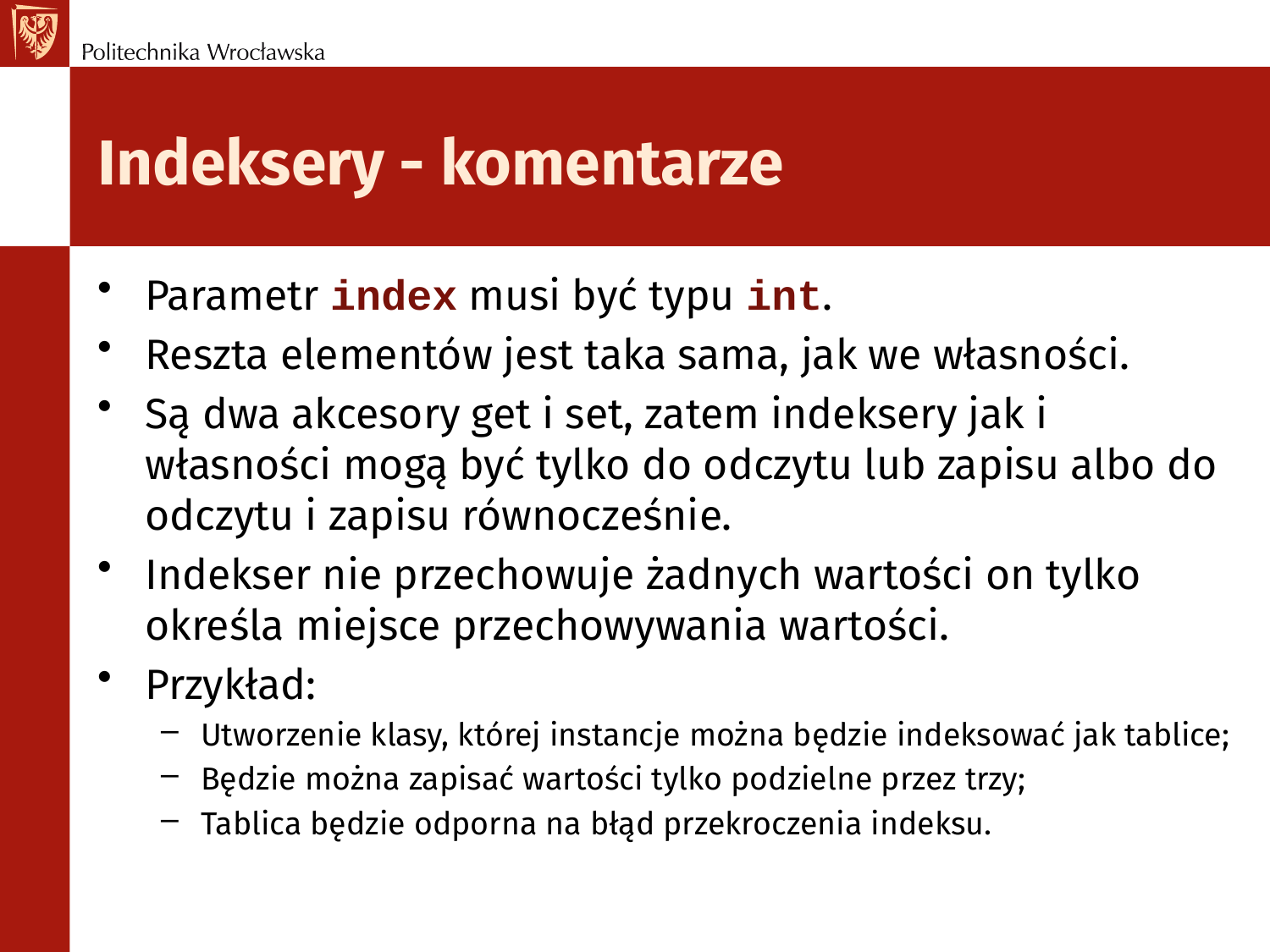

# Indeksery - komentarze
Parametr index musi być typu int.
Reszta elementów jest taka sama, jak we własności.
Są dwa akcesory get i set, zatem indeksery jak i własności mogą być tylko do odczytu lub zapisu albo do odczytu i zapisu równocześnie.
Indekser nie przechowuje żadnych wartości on tylko określa miejsce przechowywania wartości.
Przykład:
Utworzenie klasy, której instancje można będzie indeksować jak tablice;
Będzie można zapisać wartości tylko podzielne przez trzy;
Tablica będzie odporna na błąd przekroczenia indeksu.